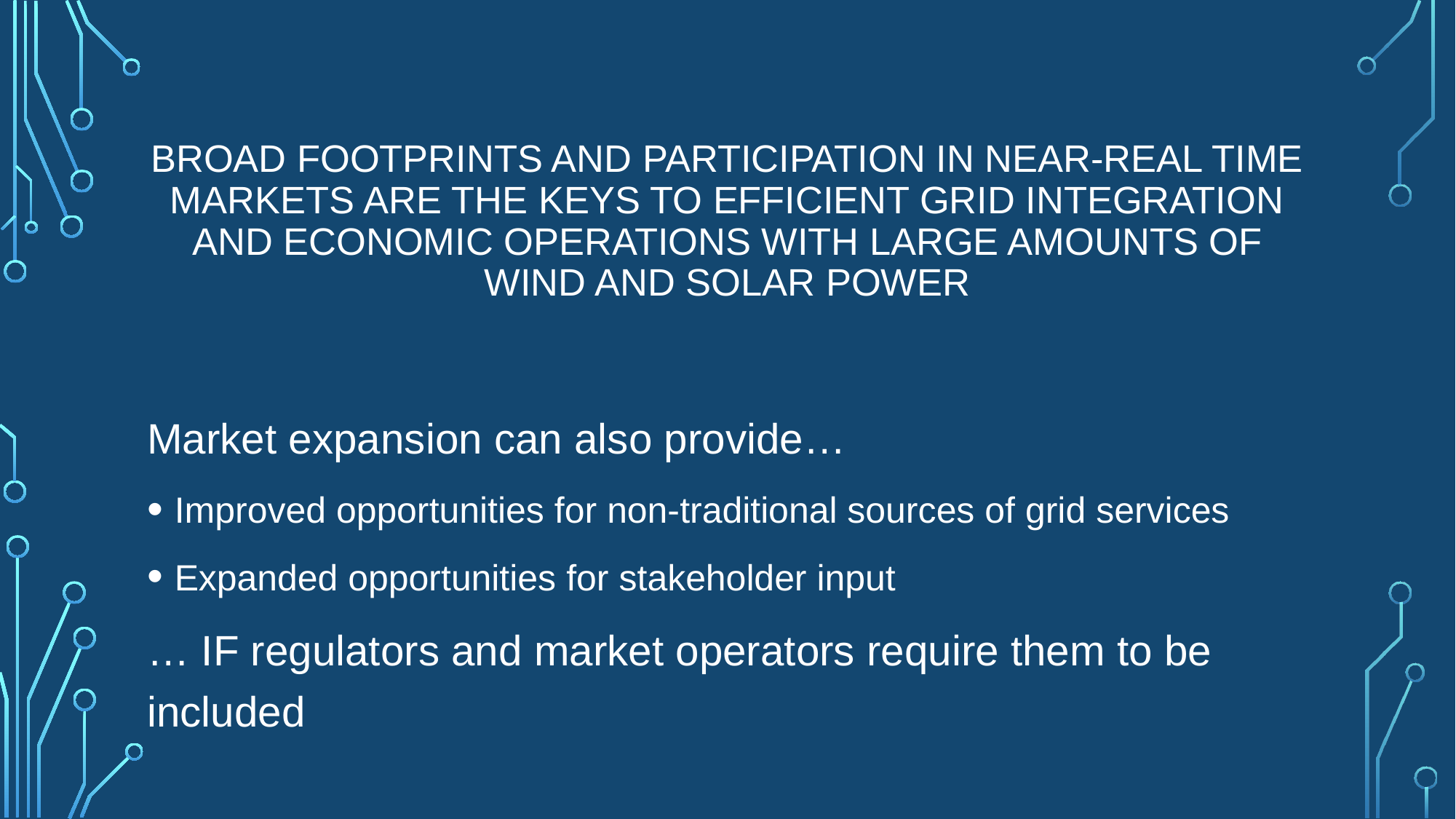

# Broad footprints and participation in near-real time markets are the keys to efficient grid integration and economic operations with large amounts of wind and solar power
Market expansion can also provide…
Improved opportunities for non-traditional sources of grid services
Expanded opportunities for stakeholder input
… IF regulators and market operators require them to be included